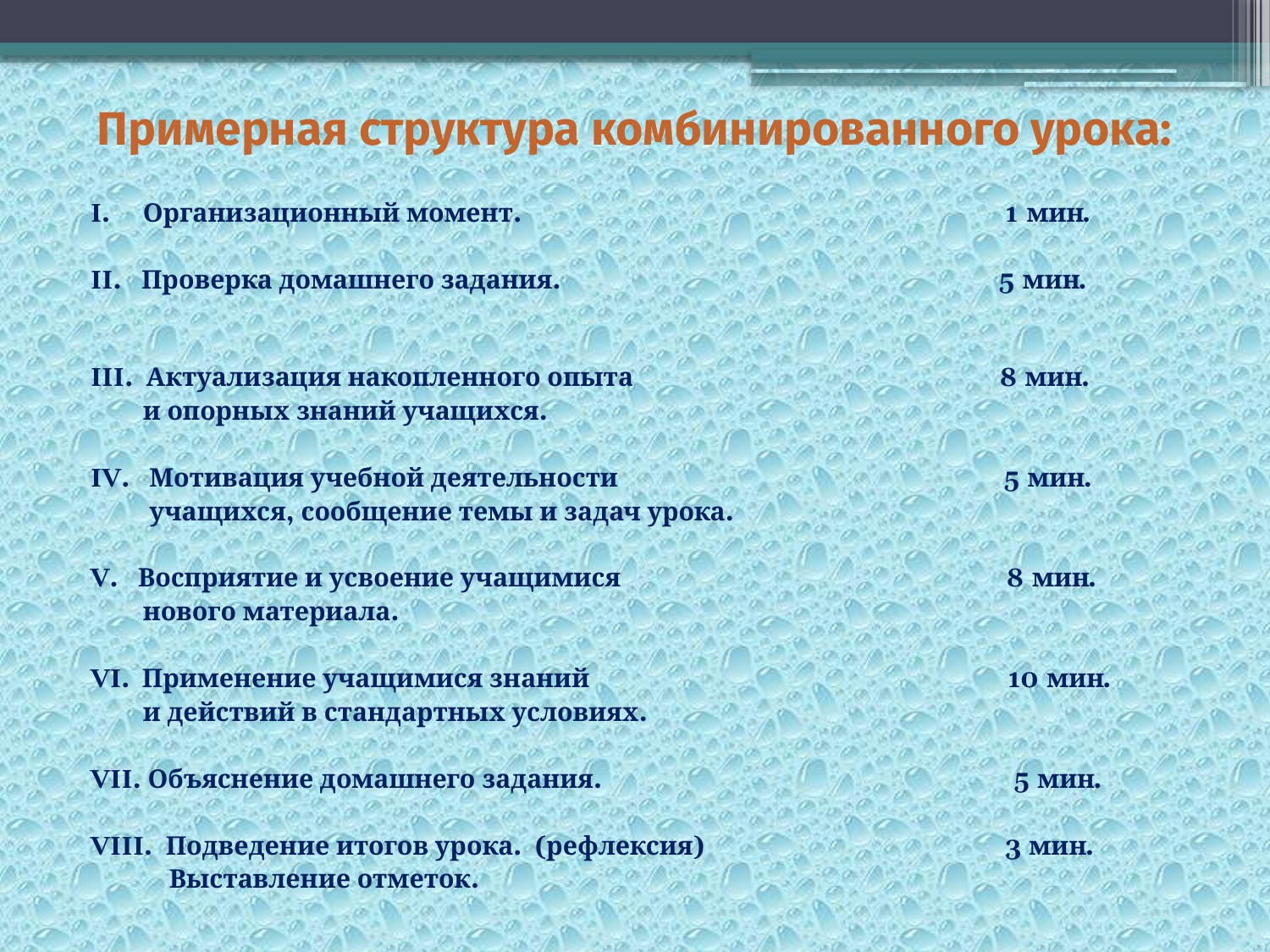

# Примерная структура комбинированного урока:
I.     Организационный момент.                                                                          1 мин.

II.   Проверка домашнего задания.                                                                   5 мин.

III.  Актуализация накопленного опыта                                                        8 мин.
        и опорных знаний учащихся.

IV.   Мотивация учебной деятельности                                                           5 мин.
         учащихся, сообщение темы и задач урока.

V.   Восприятие и усвоение учащимися                                                           8 мин.
        нового материала.

VI.  Применение учащимися знаний                                                                10 мин.
        и действий в стандартных условиях.

VII. Объяснение домашнего задания.                                                               5 мин.

VIII.  Подведение итогов урока.  (рефлексия)                                              3 мин.
            Выставление отметок.